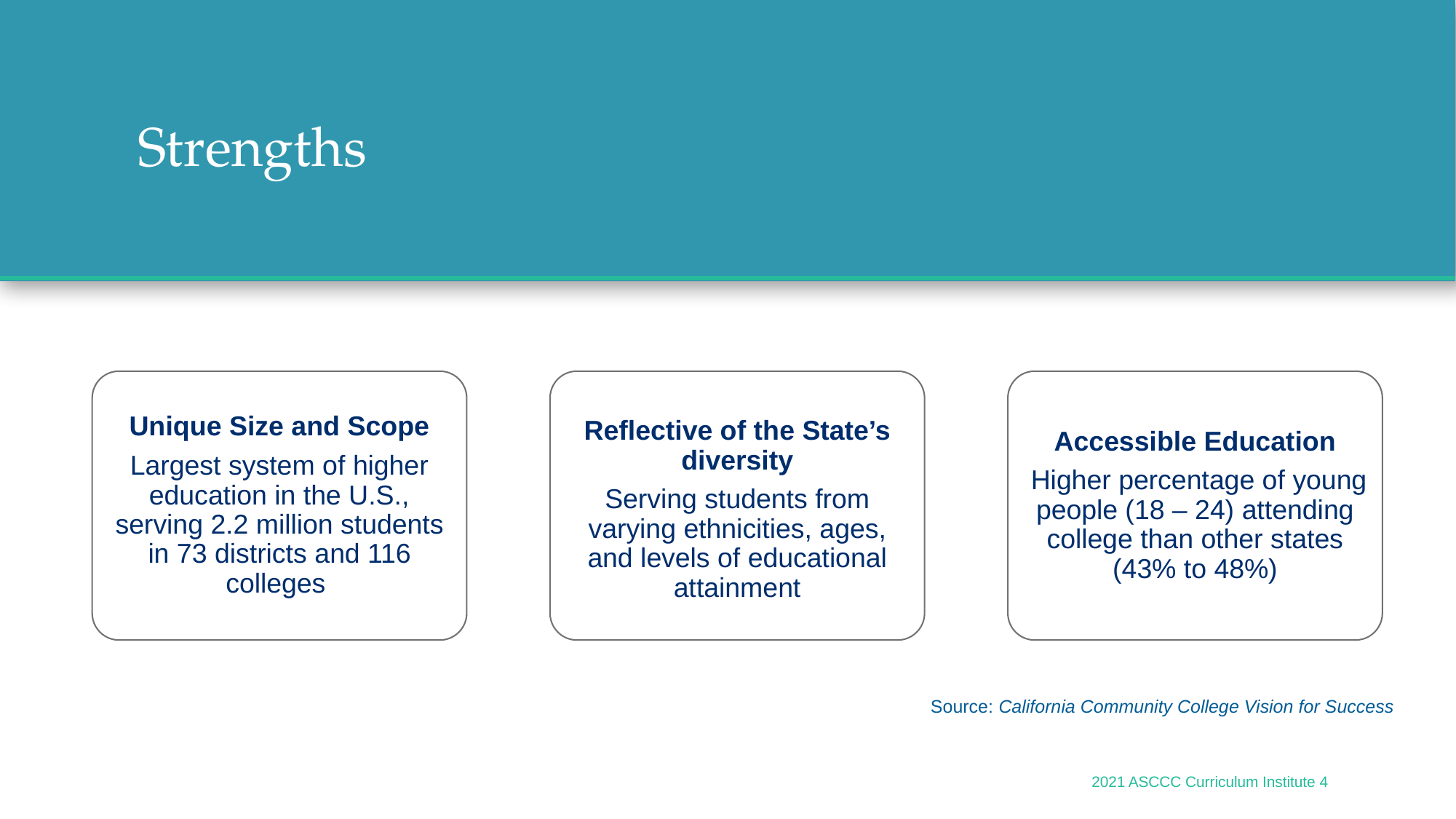

# Strengths

Unique Size and Scope
Largest system of higher education in the U.S., serving 2.2 million students in 73 districts and 116 colleges

Reflective of the State’s diversity
Serving students from varying ethnicities, ages, and levels of educational attainment

Accessible Education
 Higher percentage of young people (18 – 24) attending college than other states (43% to 48%)
Source: California Community College Vision for Success
2021 ASCCC Curriculum Institute 4